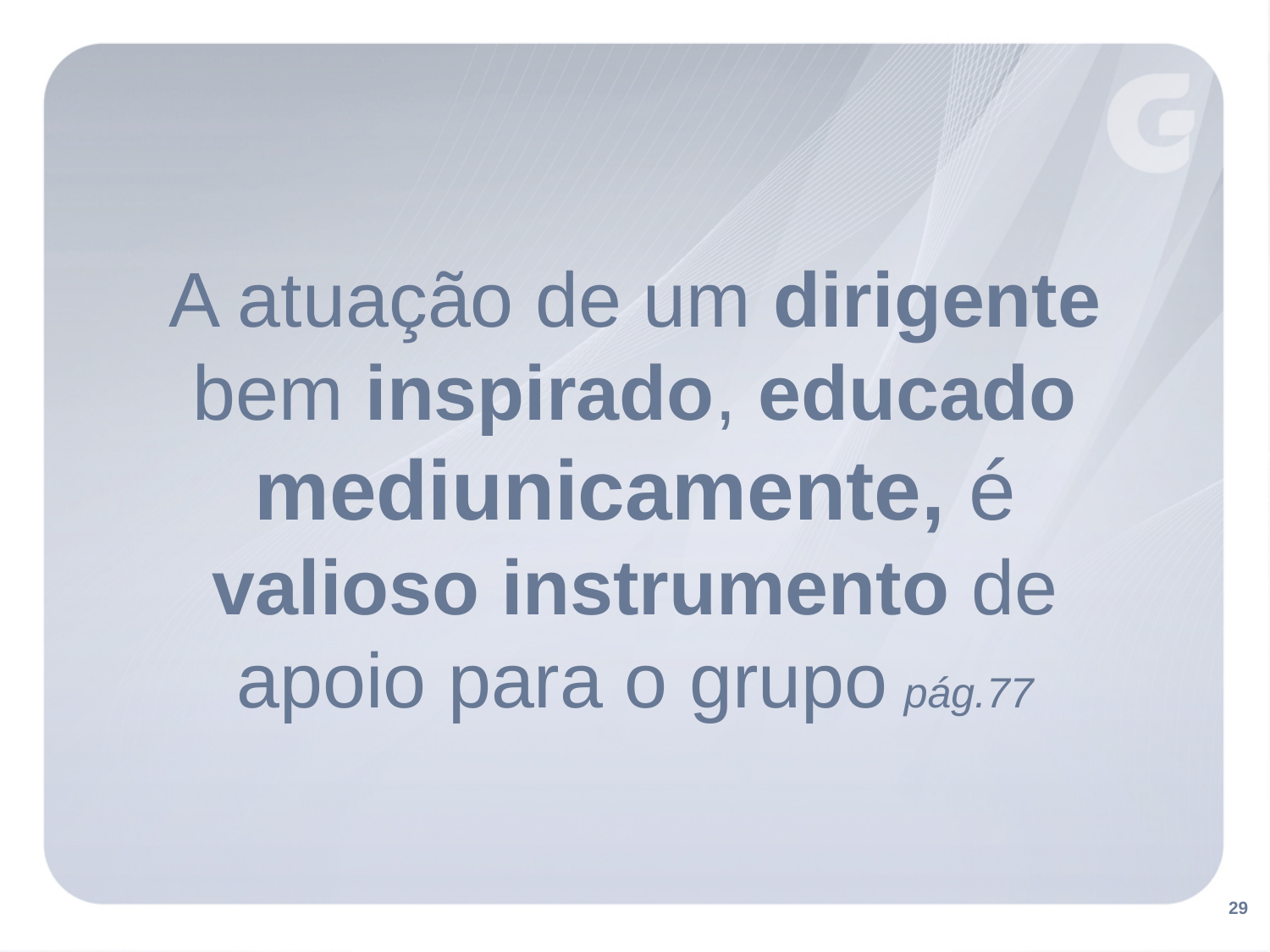

A atuação de um dirigente bem inspirado, educado mediunicamente, é valioso instrumento de apoio para o grupo pág.77
29